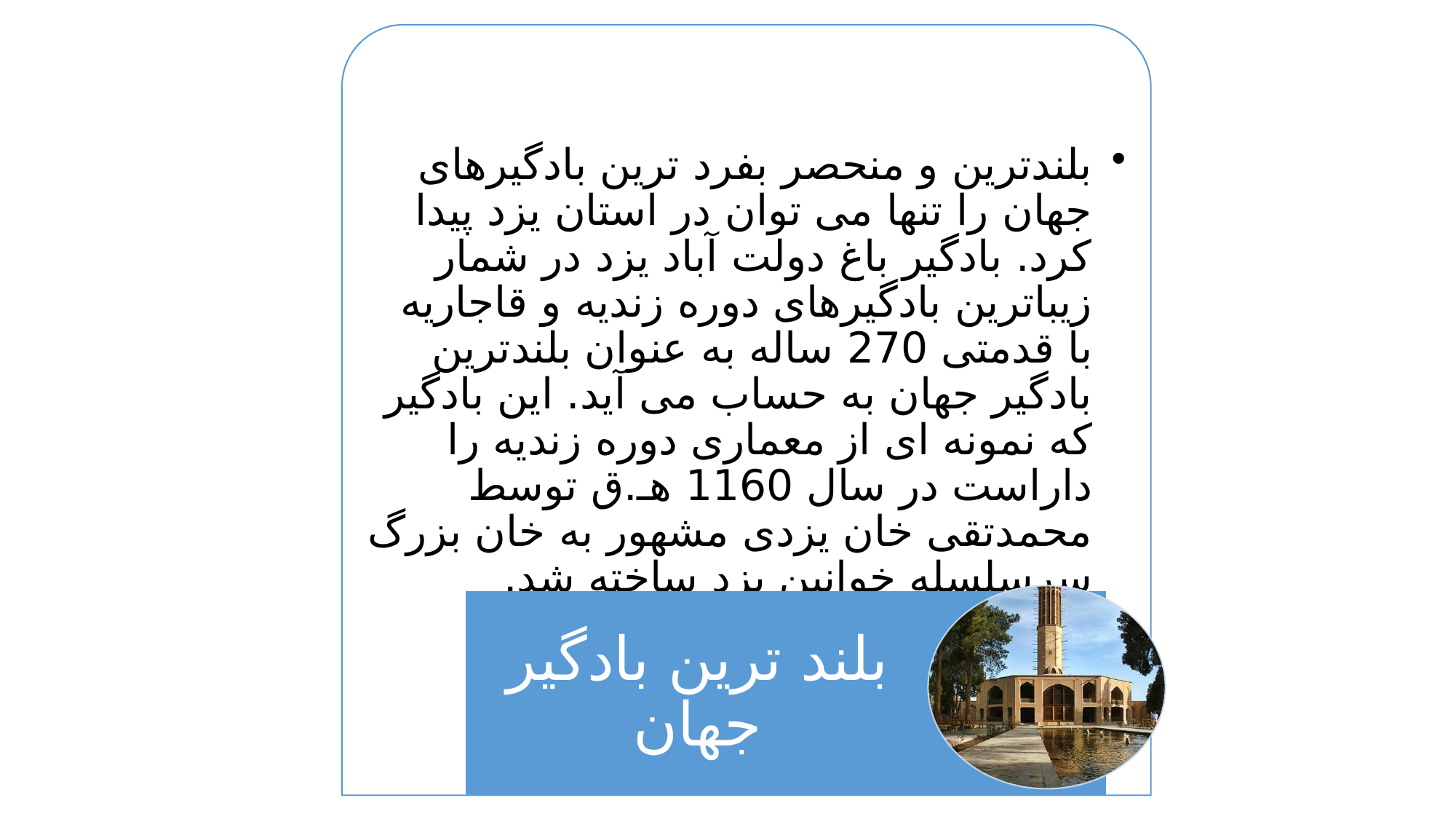

بلندترین و منحصر بفرد ترین بادگیرهای جهان را تنها می توان در استان یزد پیدا کرد. بادگیر باغ دولت آباد یزد در شمار زیباترین بادگیرهای دوره زندیه و قاجاریه با قدمتی 270 ساله به عنوان بلندترین بادگیر جهان به حساب می آید. این بادگیر که نمونه ای از معماری دوره زندیه را داراست در سال 1160 هـ.ق توسط محمدتقی خان یزدی مشهور به خان بزرگ سرسلسله خوانین یزد ساخته شد.
بلند ترین بادگیر جهان